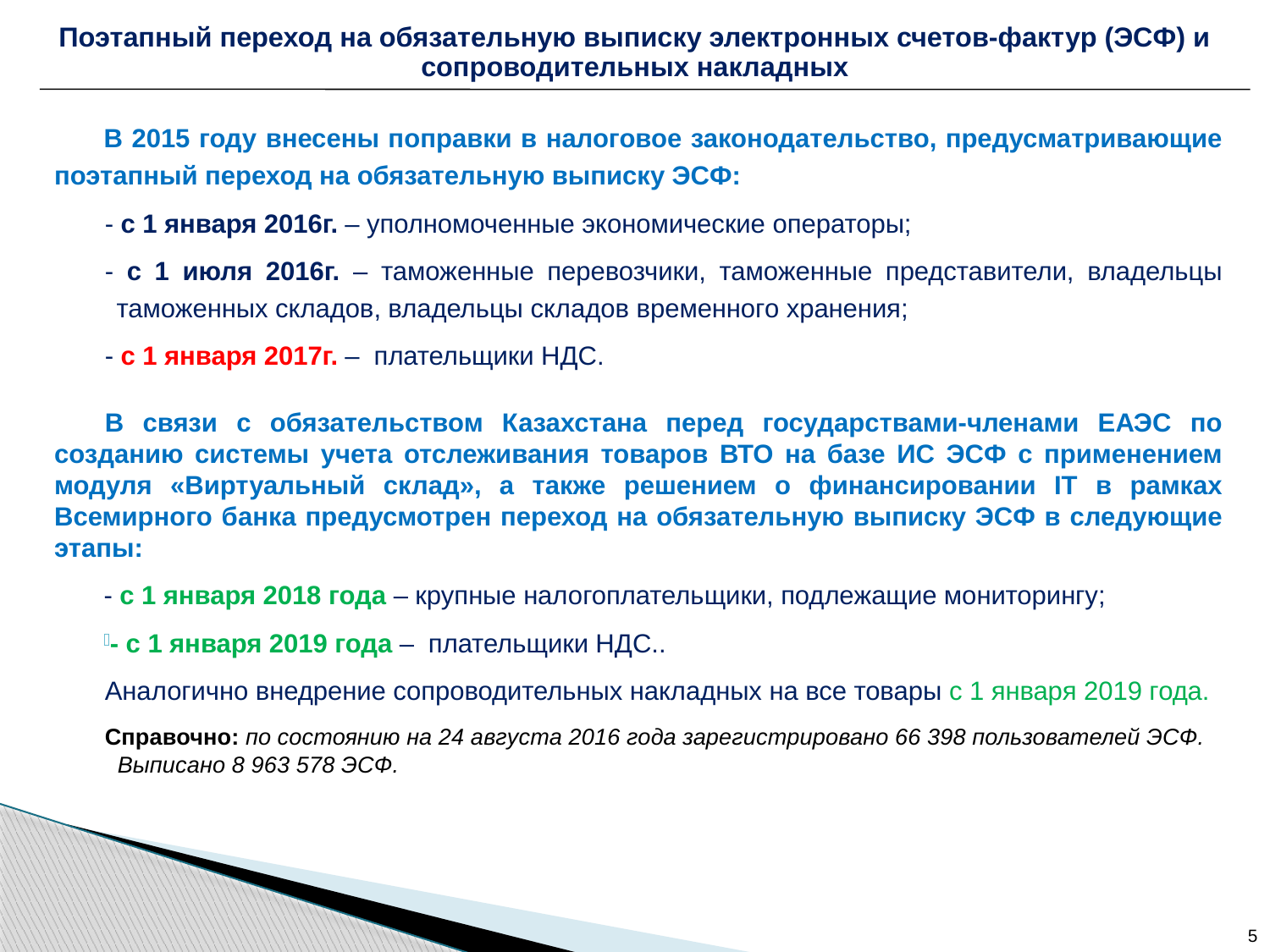

Поэтапный переход на обязательную выписку электронных счетов-фактур (ЭСФ) и сопроводительных накладных
В 2015 году внесены поправки в налоговое законодательство, предусматривающие поэтапный переход на обязательную выписку ЭСФ:
- с 1 января 2016г. – уполномоченные экономические операторы;
- с 1 июля 2016г. – таможенные перевозчики, таможенные представители, владельцы таможенных складов, владельцы складов временного хранения;
- с 1 января 2017г. –  плательщики НДС.

В связи с обязательством Казахстана перед государствами-членами ЕАЭС по созданию системы учета отслеживания товаров ВТО на базе ИС ЭСФ с применением модуля «Виртуальный склад», а также решением о финансировании IT в рамках Всемирного банка предусмотрен переход на обязательную выписку ЭСФ в следующие этапы:
- с 1 января 2018 года – крупные налогоплательщики, подлежащие мониторингу;
- с 1 января 2019 года –  плательщики НДС..
Аналогично внедрение сопроводительных накладных на все товары с 1 января 2019 года.
Справочно: по состоянию на 24 августа 2016 года зарегистрировано 66 398 пользователей ЭСФ.     Выписано 8 963 578 ЭСФ.
5